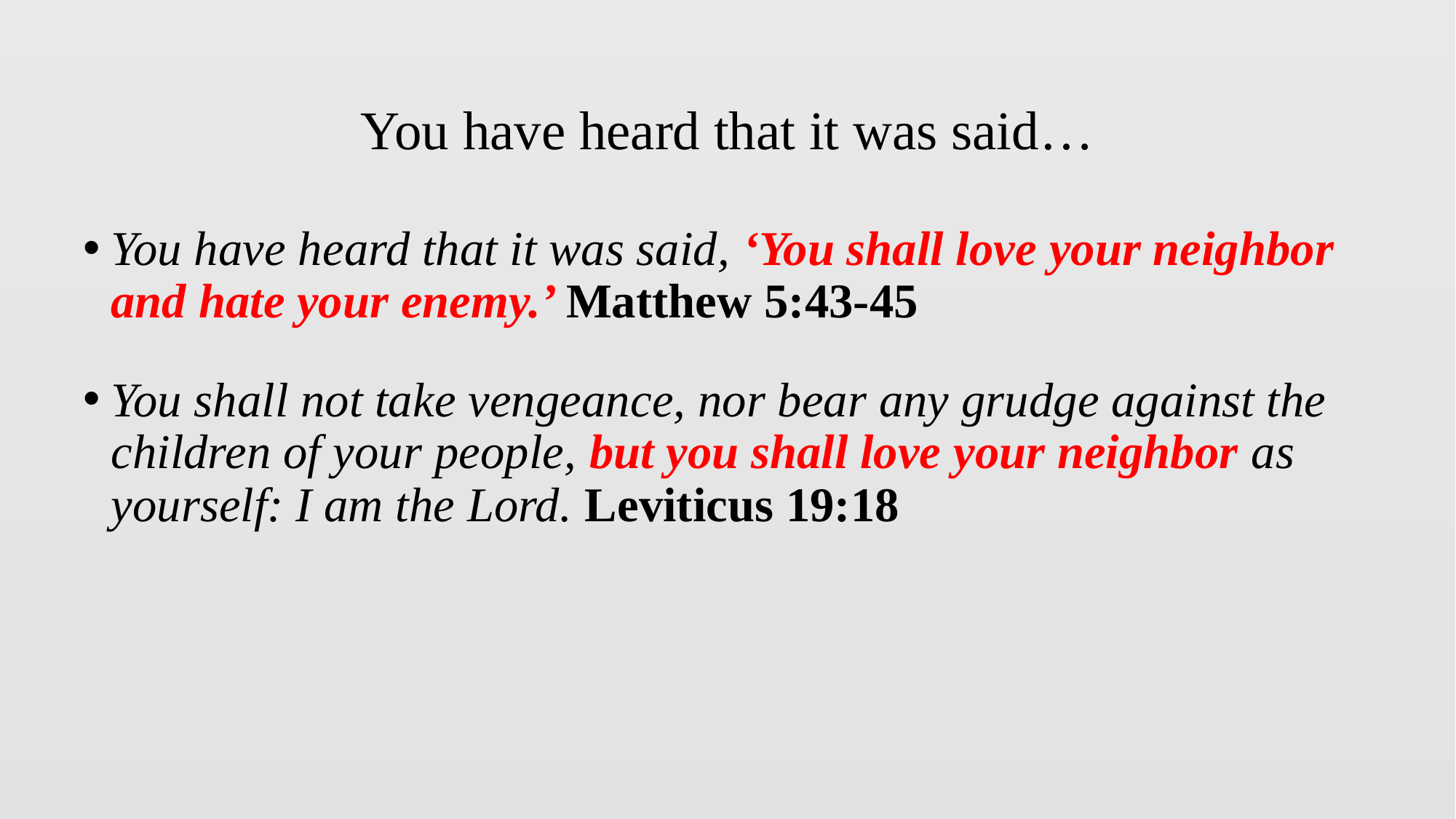

# You have heard that it was said…
You have heard that it was said, ‘You shall love your neighbor and hate your enemy.’ Matthew 5:43-45
You shall not take vengeance, nor bear any grudge against the children of your people, but you shall love your neighbor as yourself: I am the Lord. Leviticus 19:18